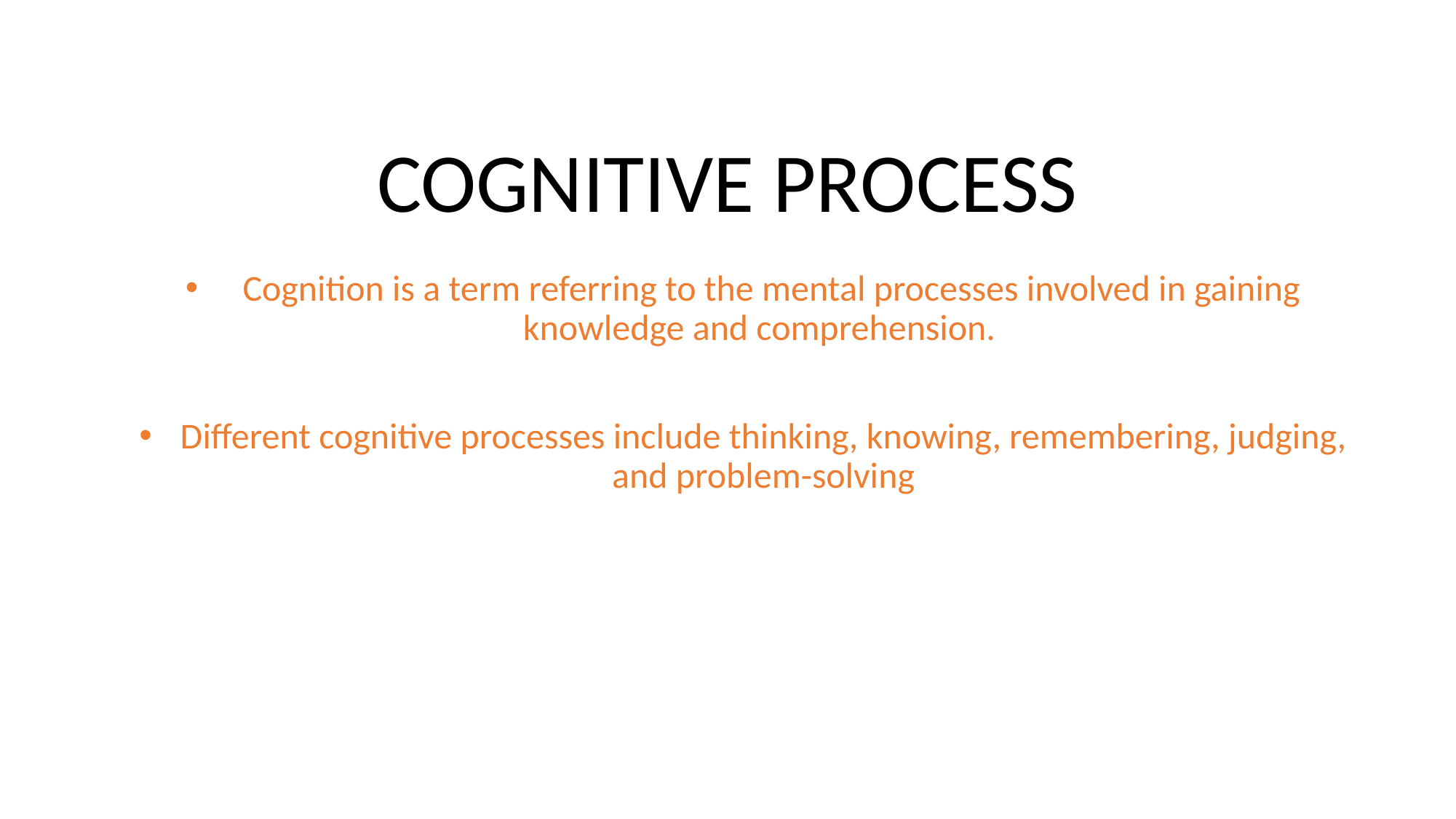

# COGNITIVE PROCESS
  Cognition is a term referring to the mental processes involved in gaining knowledge and comprehension.

Different cognitive processes include thinking, knowing, remembering, judging, and problem-solving